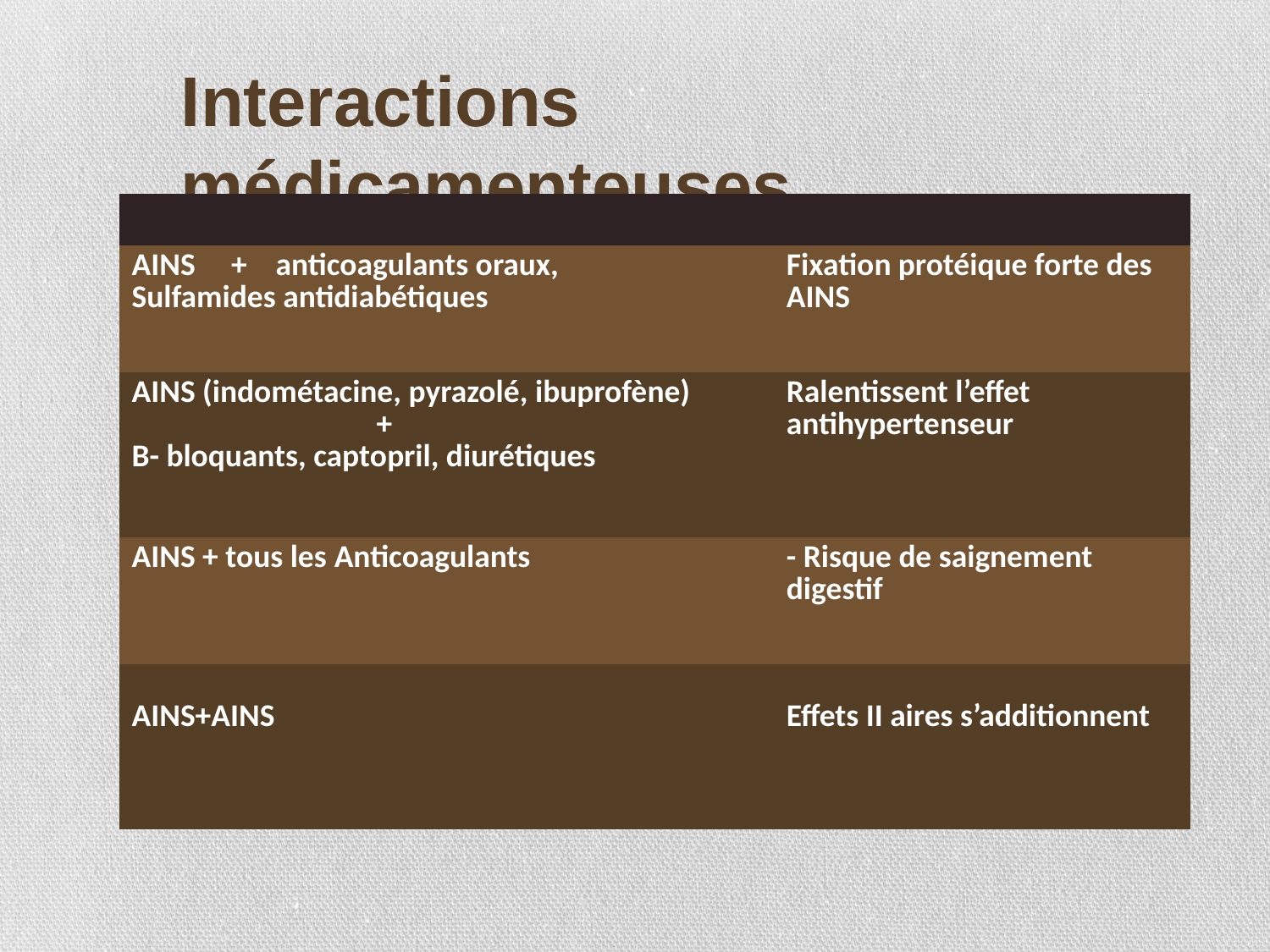

Interactions médicamenteuses
|  |  |
| --- | --- |
| AINS + anticoagulants oraux, Sulfamides antidiabétiques | Fixation protéique forte des AINS |
| AINS (indométacine, pyrazolé, ibuprofène) + B- bloquants, captopril, diurétiques | Ralentissent l’effet antihypertenseur |
| AINS + tous les Anticoagulants | - Risque de saignement digestif |
| AINS+AINS | Effets II aires s’additionnent |